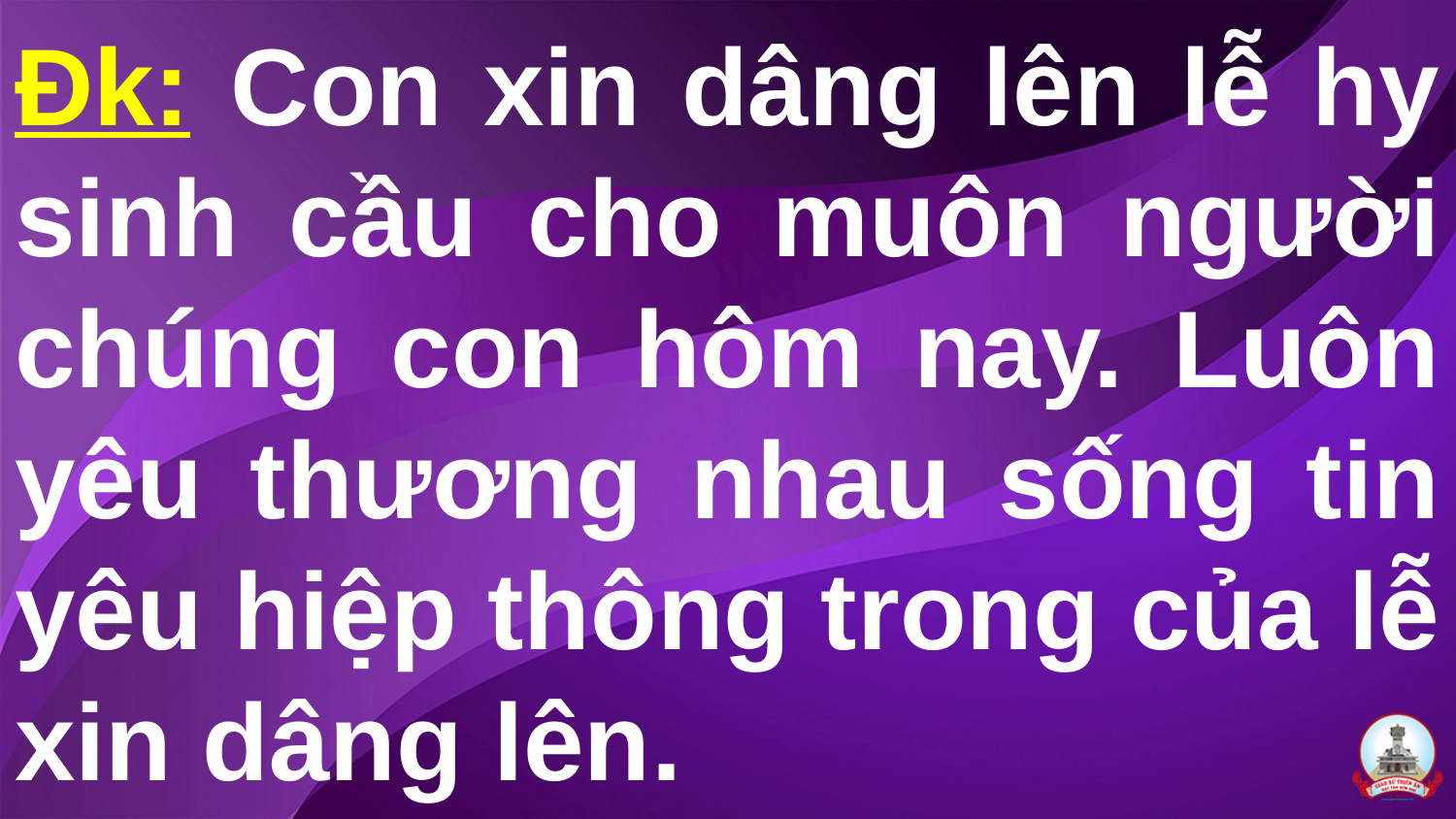

# Đk: Con xin dâng lên lễ hy sinh cầu cho muôn người chúng con hôm nay. Luôn yêu thương nhau sống tin yêu hiệp thông trong của lễ xin dâng lên.